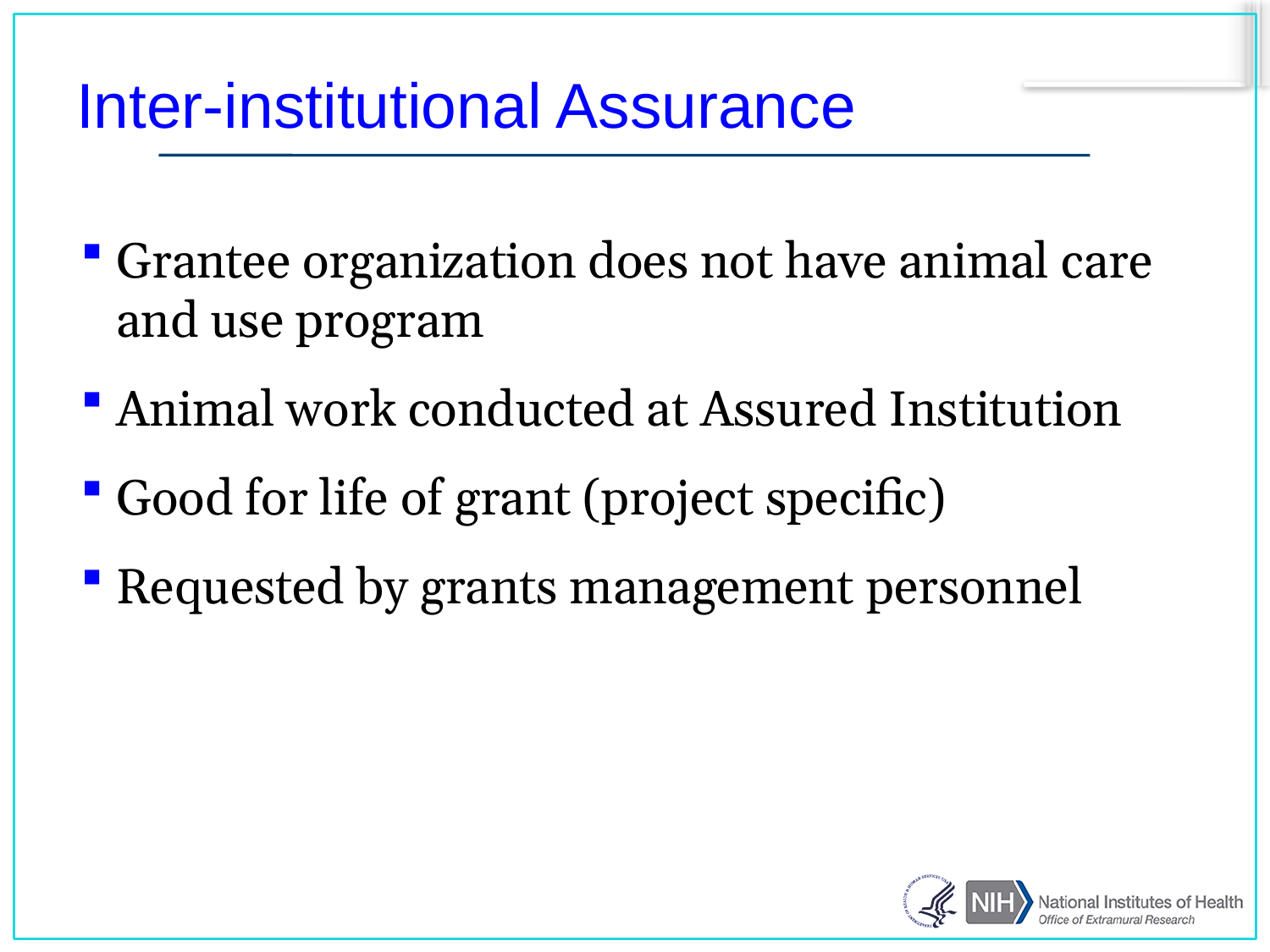

# Inter-institutional Assurance

Grantee organization does not have animal care and use program
Animal work conducted at Assured Institution
Good for life of grant (project specific)
Requested by grants management personnel